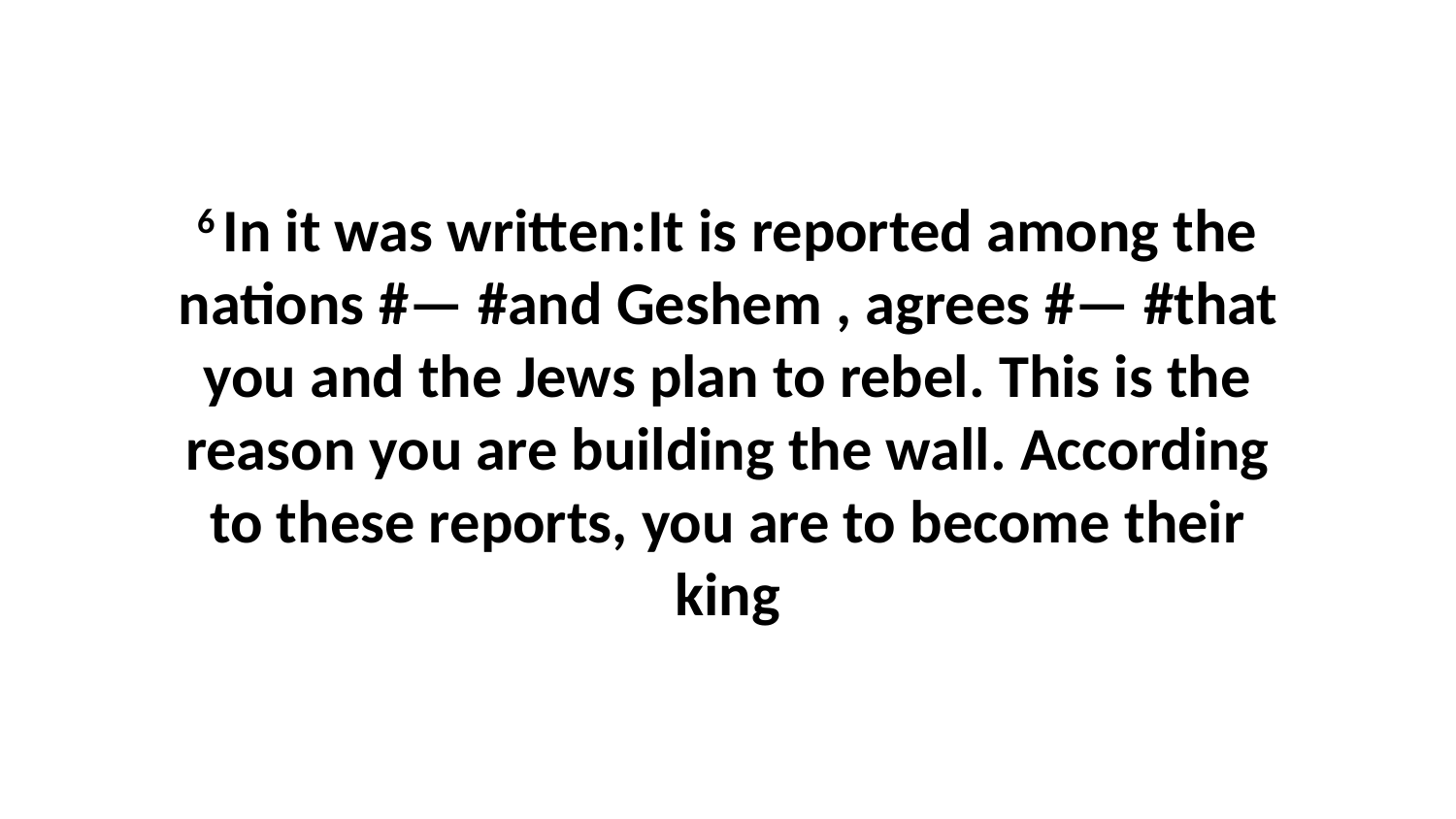

6 In it was written:It is reported among the nations #— #and Geshem , agrees #— #that you and the Jews plan to rebel. This is the reason you are building the wall. According to these reports, you are to become their king